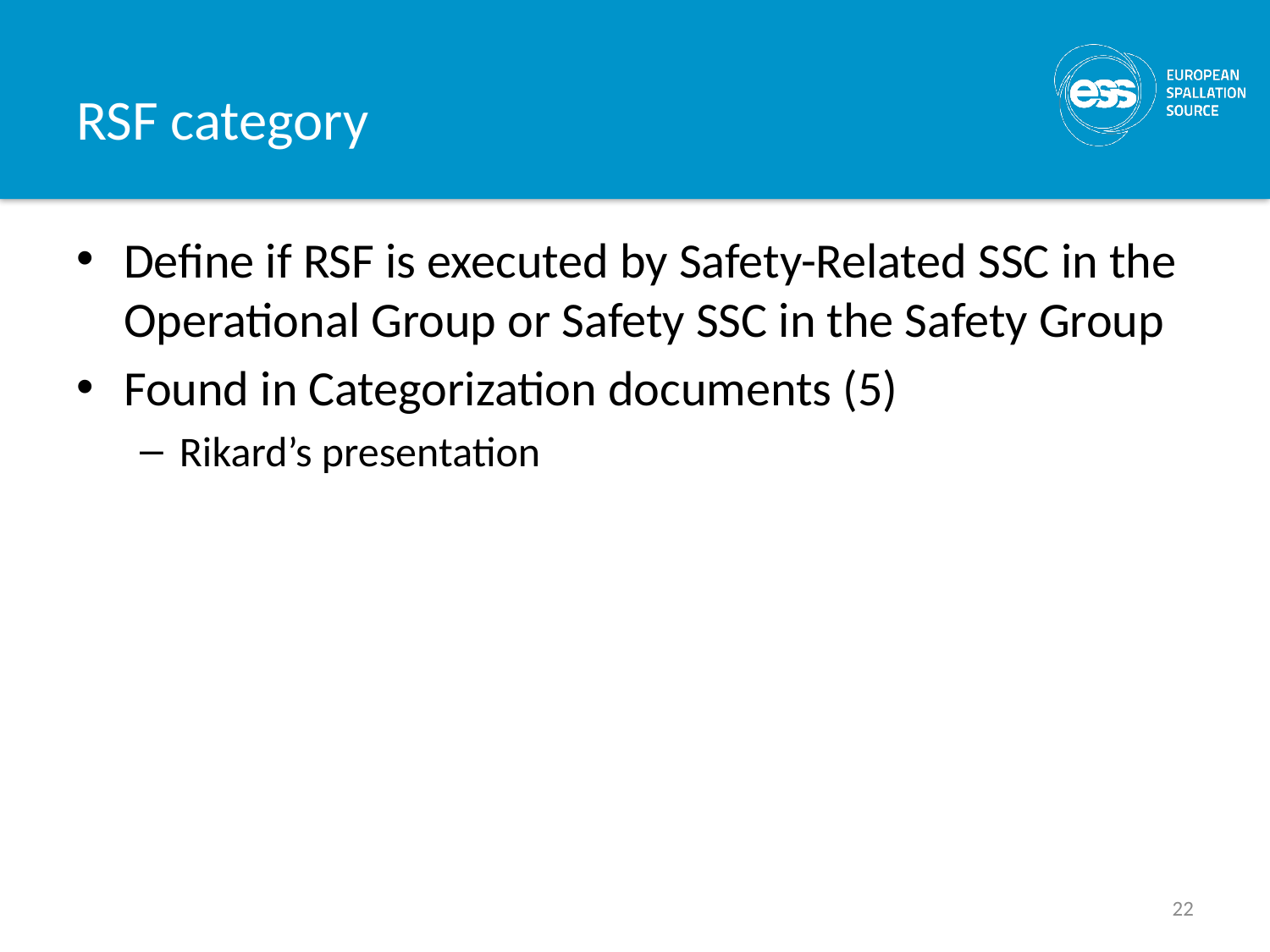

# RSF category
Define if RSF is executed by Safety-Related SSC in the Operational Group or Safety SSC in the Safety Group
Found in Categorization documents (5)
Rikard’s presentation
22